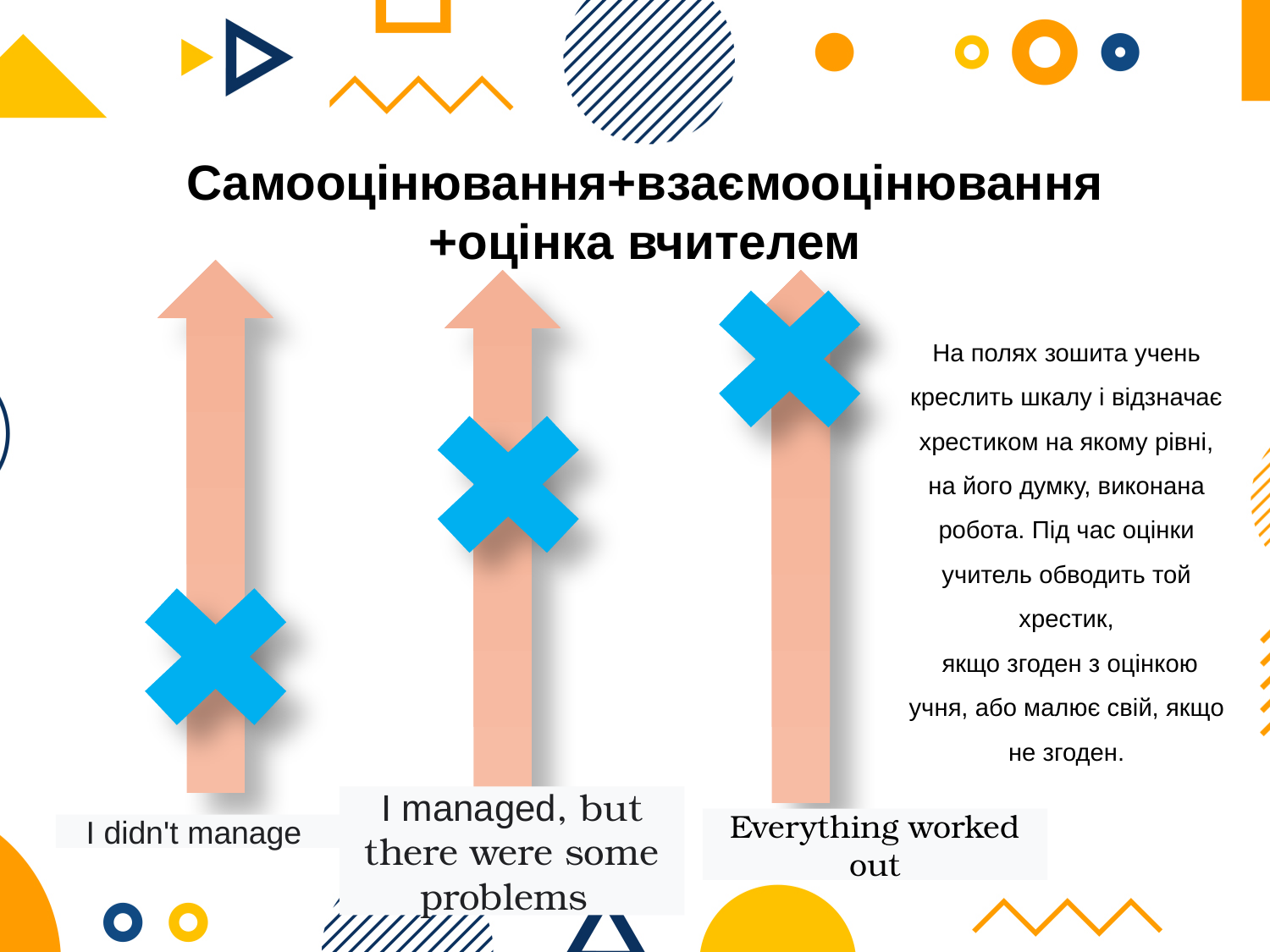

Самооцінювання+взаємооцінювання
+оцінка вчителем

На полях зошита учень креслить шкалу і відзначає хрестиком на якому рівні, на його думку, виконана робота. Під час оцінки учитель обводить той хрестик,
 якщо згоден з оцінкою учня, або малює свій, якщо не згоден.

I managed, but there were some problems
Everything worked out
I didn't manage